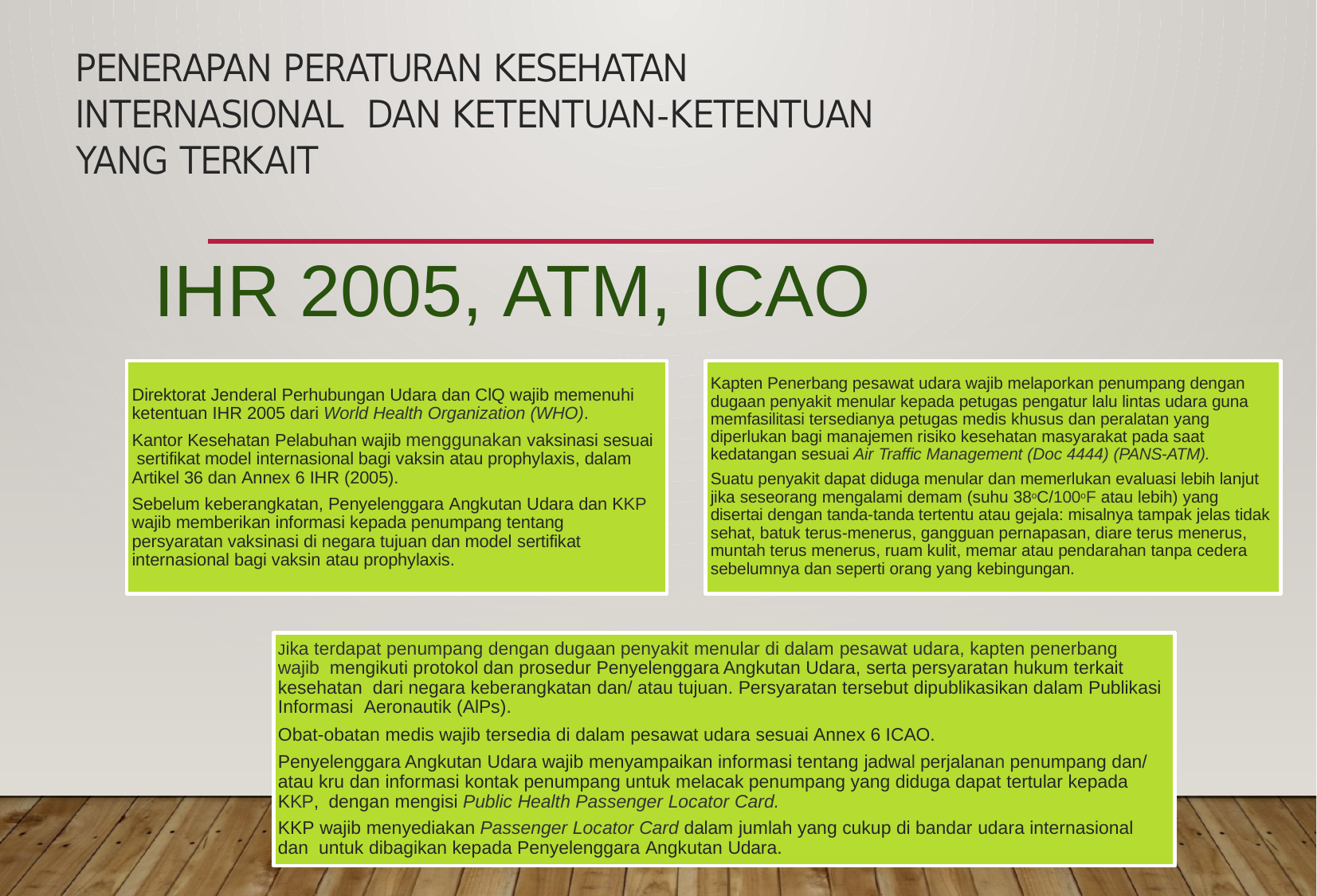

# Penerapan Peraturan Kesehatan Internasional  dan Ketentuan-Ketentuan yang Terkait
IHR 2005, ATM, ICAO

Direktorat Jenderal Perhubungan Udara dan ClQ wajib memenuhi  ketentuan IHR 2005 dari World Health Organization (WHO).
Kantor Kesehatan Pelabuhan wajib menggunakan vaksinasi sesuai  sertifikat model internasional bagi vaksin atau prophylaxis, dalam  Artikel 36 dan Annex 6 IHR (2005).
Sebelum keberangkatan, Penyelenggara Angkutan Udara dan KKP  wajib memberikan informasi kepada penumpang tentang  persyaratan vaksinasi di negara tujuan dan model sertifikat  internasional bagi vaksin atau prophylaxis.
Kapten Penerbang pesawat udara wajib melaporkan penumpang dengan  dugaan penyakit menular kepada petugas pengatur lalu lintas udara guna  memfasilitasi tersedianya petugas medis khusus dan peralatan yang  diperlukan bagi manajemen risiko kesehatan masyarakat pada saat  kedatangan sesuai Air Traffic Management (Doc 4444) (PANS-ATM).
Suatu penyakit dapat diduga menular dan memerlukan evaluasi lebih lanjut  jika seseorang mengalami demam (suhu 38oC/100oF atau lebih) yang  disertai dengan tanda-tanda tertentu atau gejala: misalnya tampak jelas tidak  sehat, batuk terus-menerus, gangguan pernapasan, diare terus menerus,  muntah terus menerus, ruam kulit, memar atau pendarahan tanpa cedera  sebelumnya dan seperti orang yang kebingungan.

Jika terdapat penumpang dengan dugaan penyakit menular di dalam pesawat udara, kapten penerbang wajib  mengikuti protokol dan prosedur Penyelenggara Angkutan Udara, serta persyaratan hukum terkait kesehatan  dari negara keberangkatan dan/ atau tujuan. Persyaratan tersebut dipublikasikan dalam Publikasi Informasi  Aeronautik (AlPs).
Obat-obatan medis wajib tersedia di dalam pesawat udara sesuai Annex 6 ICAO.
Penyelenggara Angkutan Udara wajib menyampaikan informasi tentang jadwal perjalanan penumpang dan/  atau kru dan informasi kontak penumpang untuk melacak penumpang yang diduga dapat tertular kepada KKP,  dengan mengisi Public Health Passenger Locator Card.
KKP wajib menyediakan Passenger Locator Card dalam jumlah yang cukup di bandar udara internasional dan  untuk dibagikan kepada Penyelenggara Angkutan Udara.